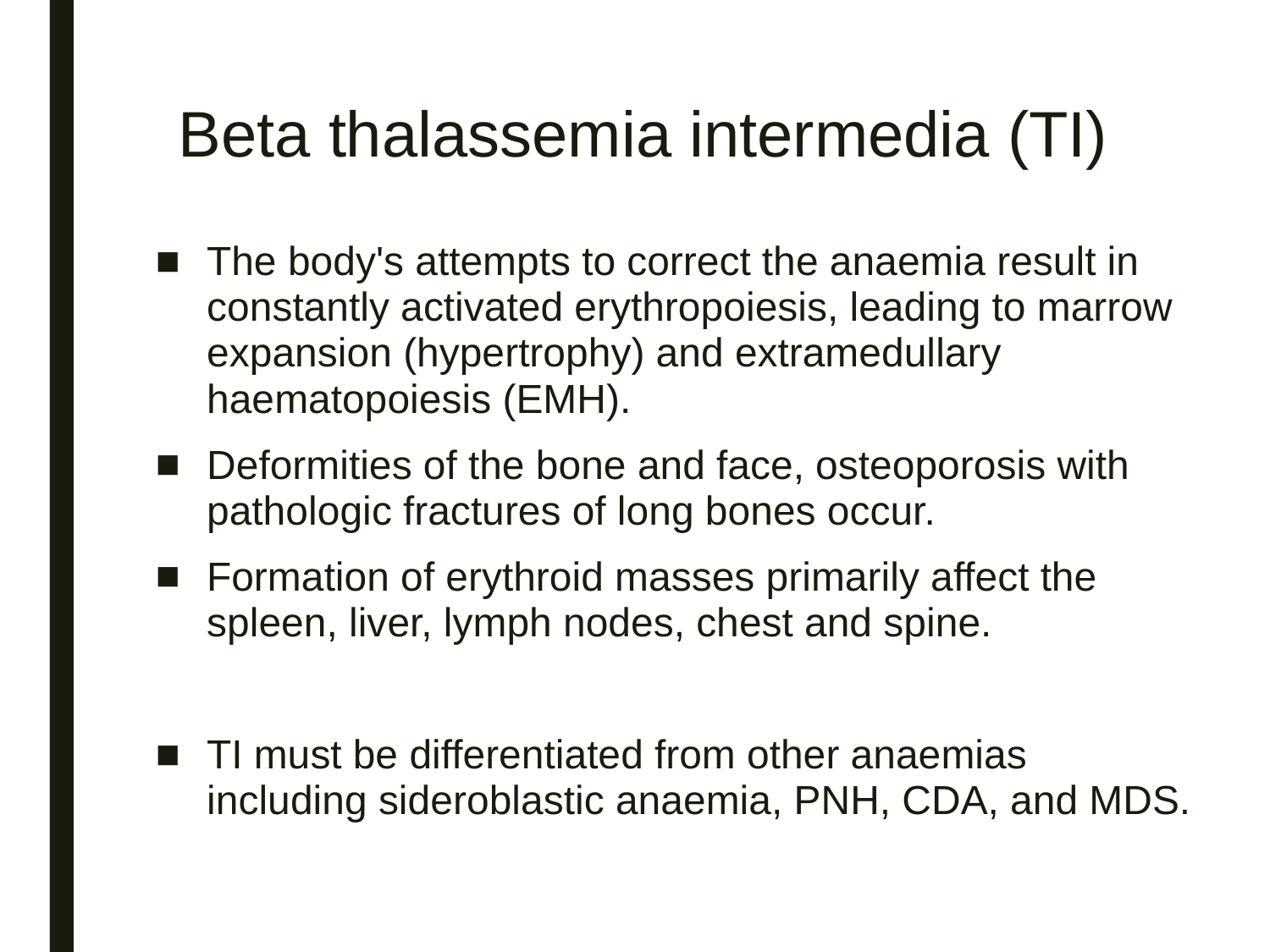

# Beta thalassemia intermedia (TI)
The body's attempts to correct the anaemia result in constantly activated erythropoiesis, leading to marrow expansion (hypertrophy) and extramedullary haematopoiesis (EMH).
Deformities of the bone and face, osteoporosis with pathologic fractures of long bones occur.
Formation of erythroid masses primarily affect the spleen, liver, lymph nodes, chest and spine.

TI must be differentiated from other anaemias including sideroblastic anaemia, PNH, CDA, and MDS.